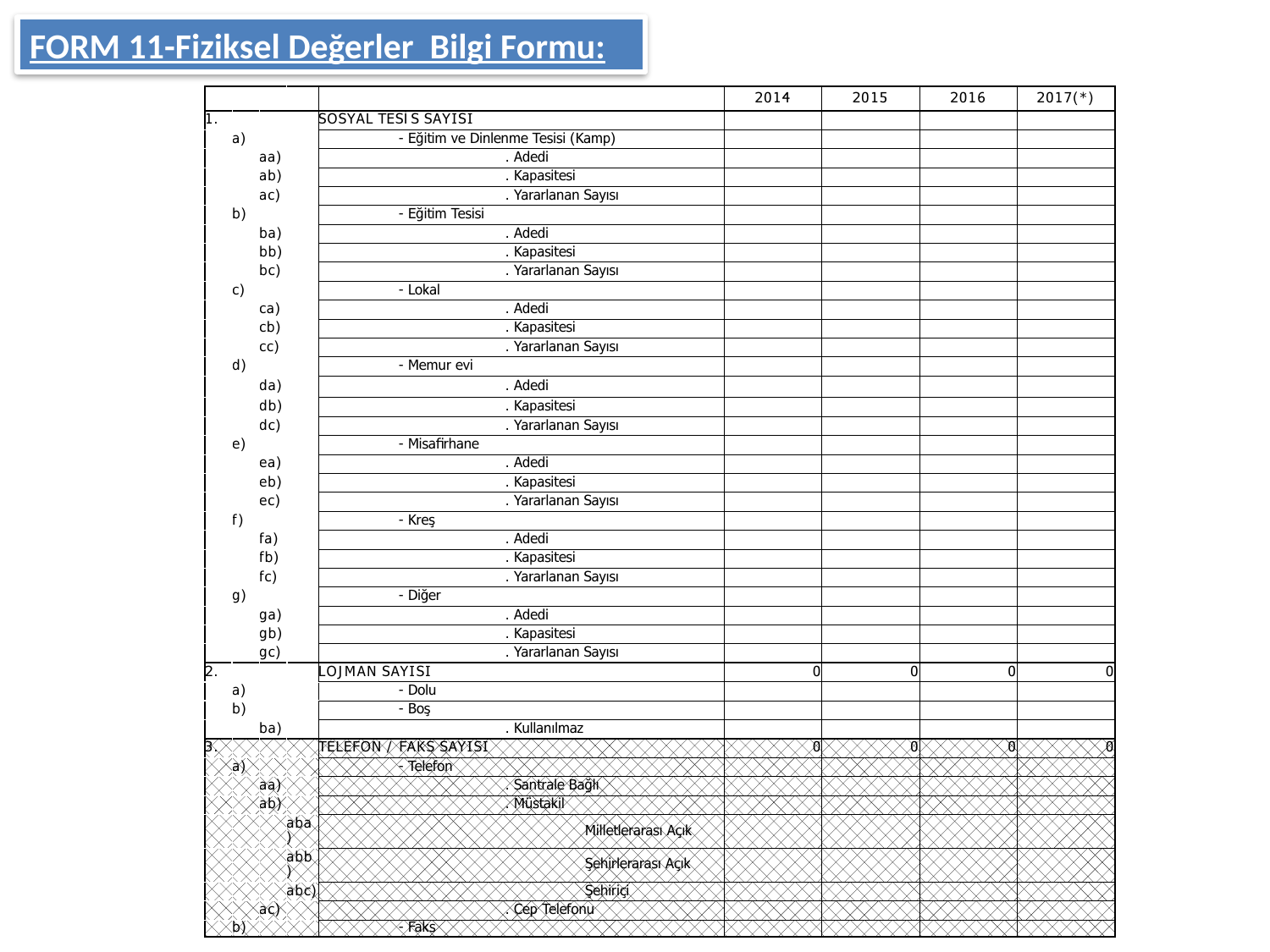

FORM 11-Fiziksel Değerler  Bilgi Formu:
|  |  |  |  |  | 2014 | 2015 | 2016 | 2017(\*) |
| --- | --- | --- | --- | --- | --- | --- | --- | --- |
| 1. |  |  |  | SOSYAL TESİS SAYISI |  |  |  |  |
|  | a) |  |  | - Eğitim ve Dinlenme Tesisi (Kamp) |  |  |  |  |
|  |  | aa) |  | . Adedi |  |  |  |  |
|  |  | ab) |  | . Kapasitesi |  |  |  |  |
|  |  | ac) |  | . Yararlanan Sayısı |  |  |  |  |
|  | b) |  |  | - Eğitim Tesisi |  |  |  |  |
|  |  | ba) |  | . Adedi |  |  |  |  |
|  |  | bb) |  | . Kapasitesi |  |  |  |  |
|  |  | bc) |  | . Yararlanan Sayısı |  |  |  |  |
|  | c) |  |  | - Lokal |  |  |  |  |
|  |  | ca) |  | . Adedi |  |  |  |  |
|  |  | cb) |  | . Kapasitesi |  |  |  |  |
|  |  | cc) |  | . Yararlanan Sayısı |  |  |  |  |
|  | d) |  |  | - Memur evi |  |  |  |  |
|  |  | da) |  | . Adedi |  |  |  |  |
|  |  | db) |  | . Kapasitesi |  |  |  |  |
|  |  | dc) |  | . Yararlanan Sayısı |  |  |  |  |
|  | e) |  |  | - Misafirhane |  |  |  |  |
|  |  | ea) |  | . Adedi |  |  |  |  |
|  |  | eb) |  | . Kapasitesi |  |  |  |  |
|  |  | ec) |  | . Yararlanan Sayısı |  |  |  |  |
|  | f) |  |  | - Kreş |  |  |  |  |
|  |  | fa) |  | . Adedi |  |  |  |  |
|  |  | fb) |  | . Kapasitesi |  |  |  |  |
|  |  | fc) |  | . Yararlanan Sayısı |  |  |  |  |
|  | g) |  |  | - Diğer |  |  |  |  |
|  |  | ga) |  | . Adedi |  |  |  |  |
|  |  | gb) |  | . Kapasitesi |  |  |  |  |
|  |  | gc) |  | . Yararlanan Sayısı |  |  |  |  |
| 2. |  |  |  | LOJMAN SAYISI | 0 | 0 | 0 | 0 |
|  | a) |  |  | - Dolu |  |  |  |  |
|  | b) |  |  | - Boş |  |  |  |  |
|  |  | ba) |  | . Kullanılmaz |  |  |  |  |
| 3. |  |  |  | TELEFON / FAKS SAYISI | 0 | 0 | 0 | 0 |
|  | a) |  |  | - Telefon |  |  |  |  |
|  |  | aa) |  | . Santrale Bağlı |  |  |  |  |
|  |  | ab) |  | . Müstakil |  |  |  |  |
|  |  |  | aba) | Milletlerarası Açık |  |  |  |  |
|  |  |  | abb) | Şehirlerarası Açık |  |  |  |  |
|  |  |  | abc) | Şehiriçi |  |  |  |  |
|  |  | ac) |  | . Cep Telefonu |  |  |  |  |
|  | b) |  |  | - Faks |  |  |  |  |